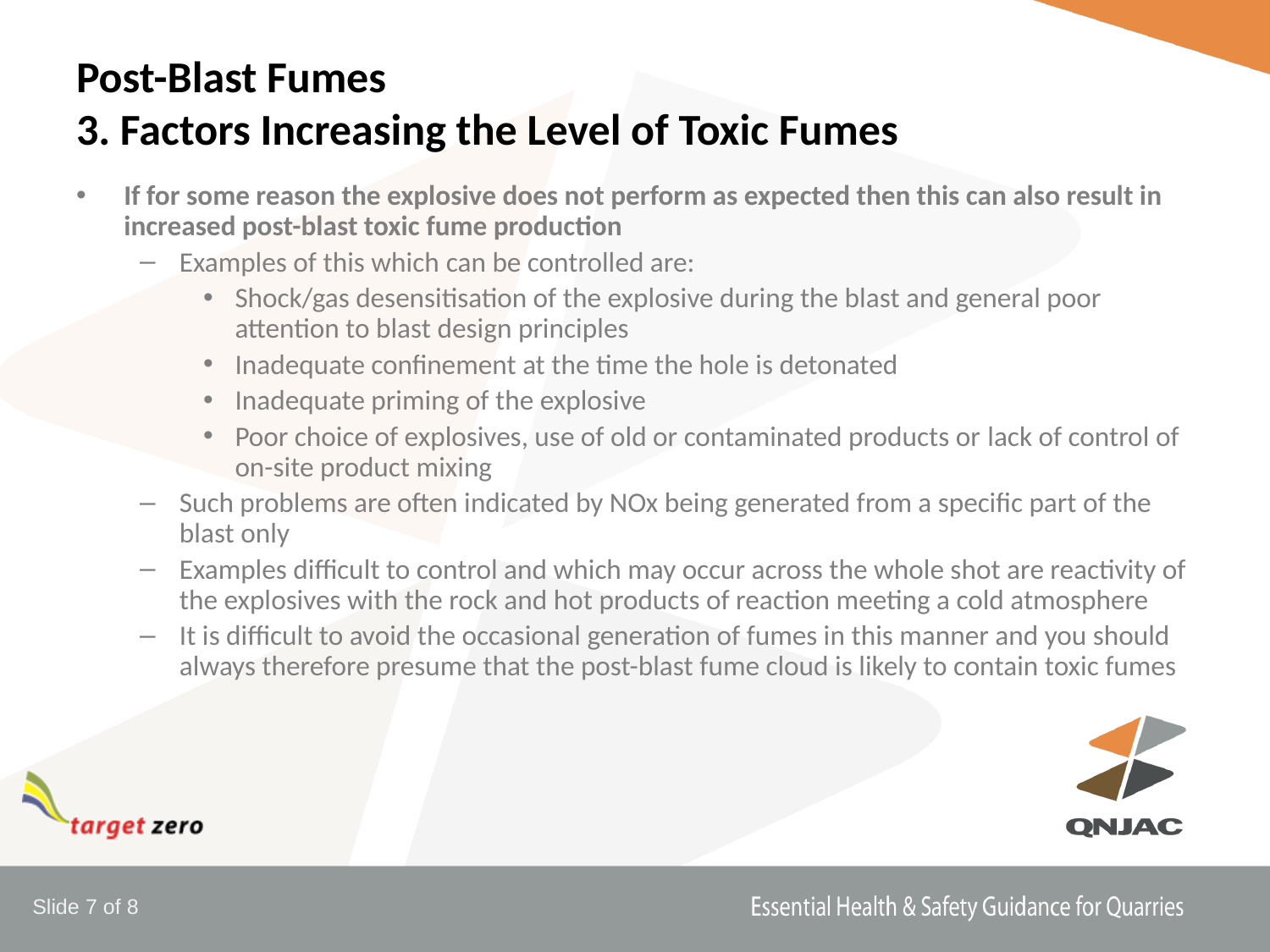

# Post-Blast Fumes 3. Factors Increasing the Level of Toxic Fumes
If for some reason the explosive does not perform as expected then this can also result in increased post-blast toxic fume production
Examples of this which can be controlled are:
Shock/gas desensitisation of the explosive during the blast and general poor attention to blast design principles
Inadequate confinement at the time the hole is detonated
Inadequate priming of the explosive
Poor choice of explosives, use of old or contaminated products or lack of control of on-site product mixing
Such problems are often indicated by NOx being generated from a specific part of the blast only
Examples difficult to control and which may occur across the whole shot are reactivity of the explosives with the rock and hot products of reaction meeting a cold atmosphere
It is difficult to avoid the occasional generation of fumes in this manner and you should always therefore presume that the post-blast fume cloud is likely to contain toxic fumes